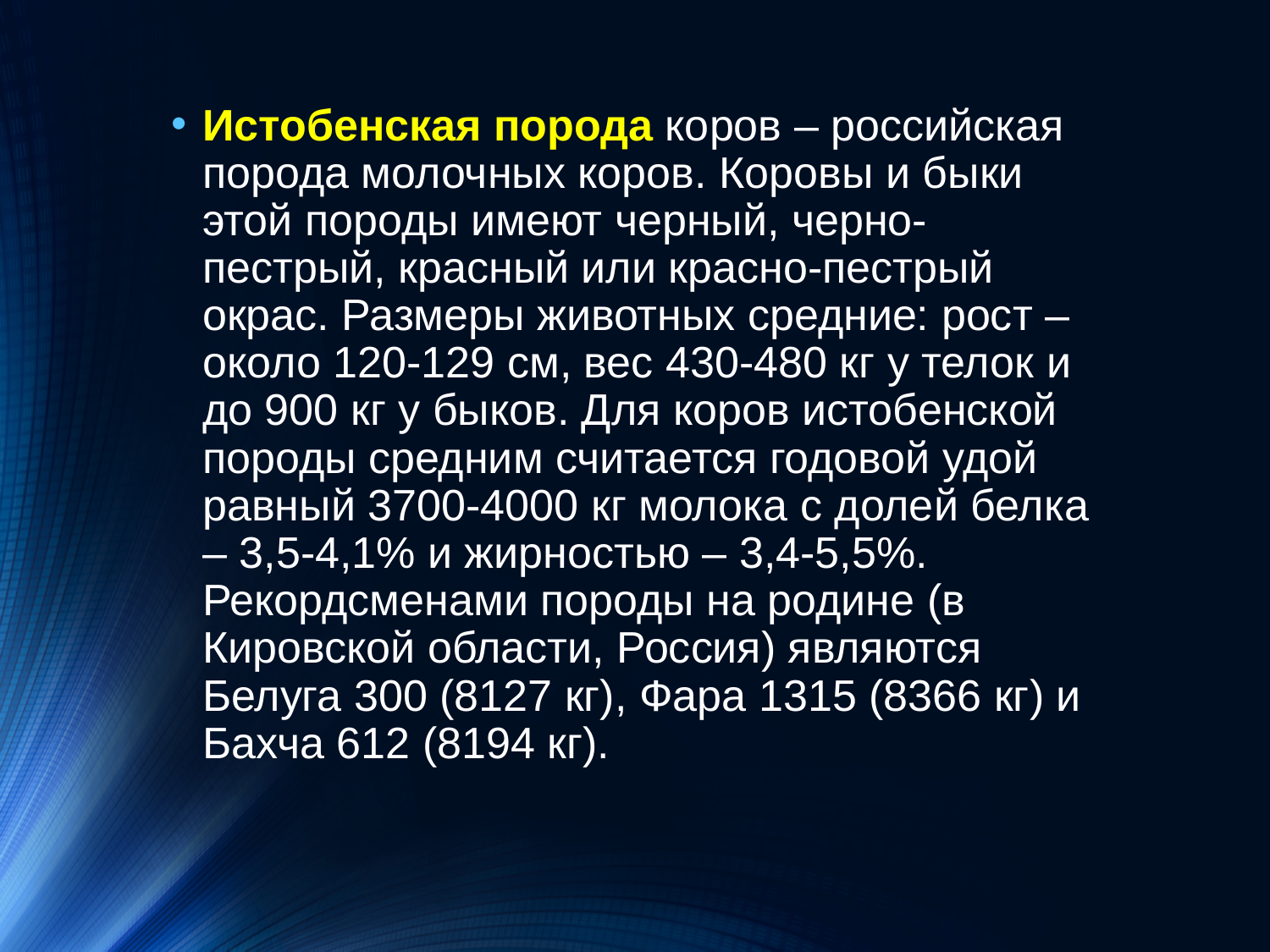

Истобенская порода коров – российская порода молочных коров. Коровы и быки этой породы имеют черный, черно-пестрый, красный или красно-пестрый окрас. Размеры животных средние: рост – около 120-129 см, вес 430-480 кг у телок и до 900 кг у быков. Для коров истобенской породы средним считается годовой удой равный 3700-4000 кг молока с долей белка – 3,5-4,1% и жирностью – 3,4-5,5%. Рекордсменами породы на родине (в Кировской области, Россия) являются Белуга 300 (8127 кг), Фара 1315 (8366 кг) и Бахча 612 (8194 кг).